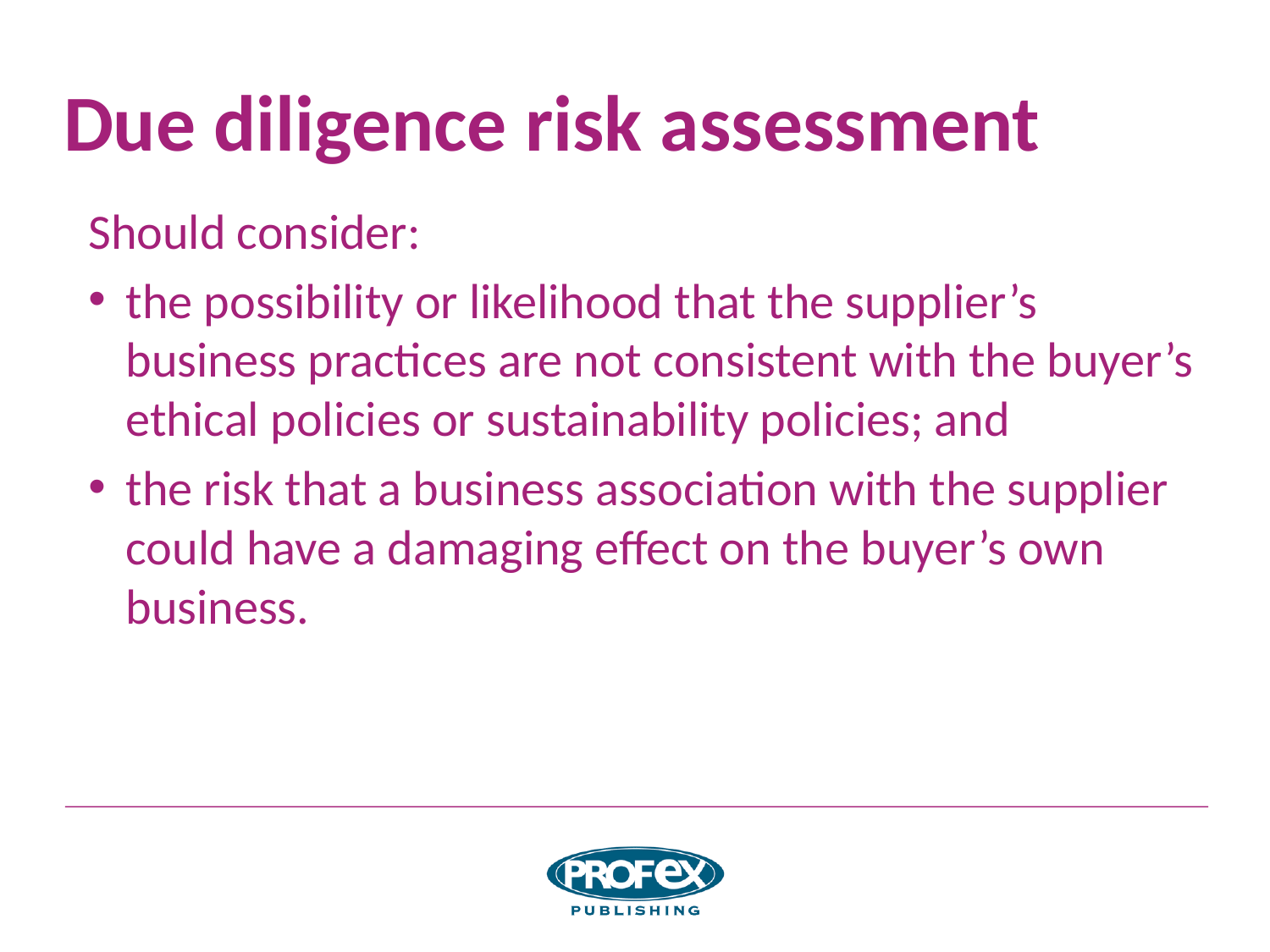

# Due diligence risk assessment
Should consider:
the possibility or likelihood that the supplier’s business practices are not consistent with the buyer’s ethical policies or sustainability policies; and
the risk that a business association with the supplier could have a damaging effect on the buyer’s own business.